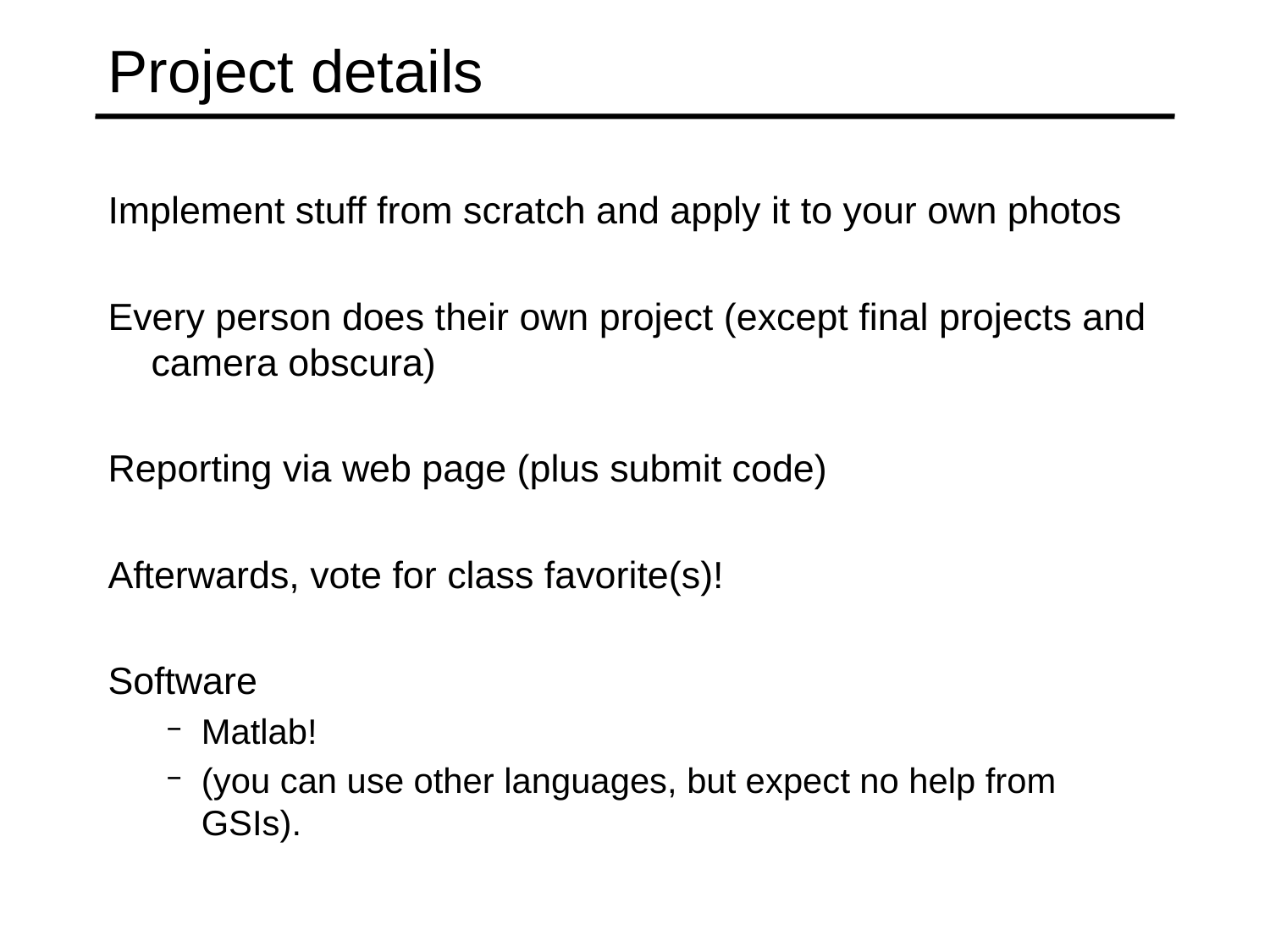

# Project details

Implement stuff from scratch and apply it to your own photos

Every person does their own project (except final projects and camera obscura)

Reporting via web page (plus submit code)

Afterwards, vote for class favorite(s)!

Software
Matlab!
(you can use other languages, but expect no help from GSIs).